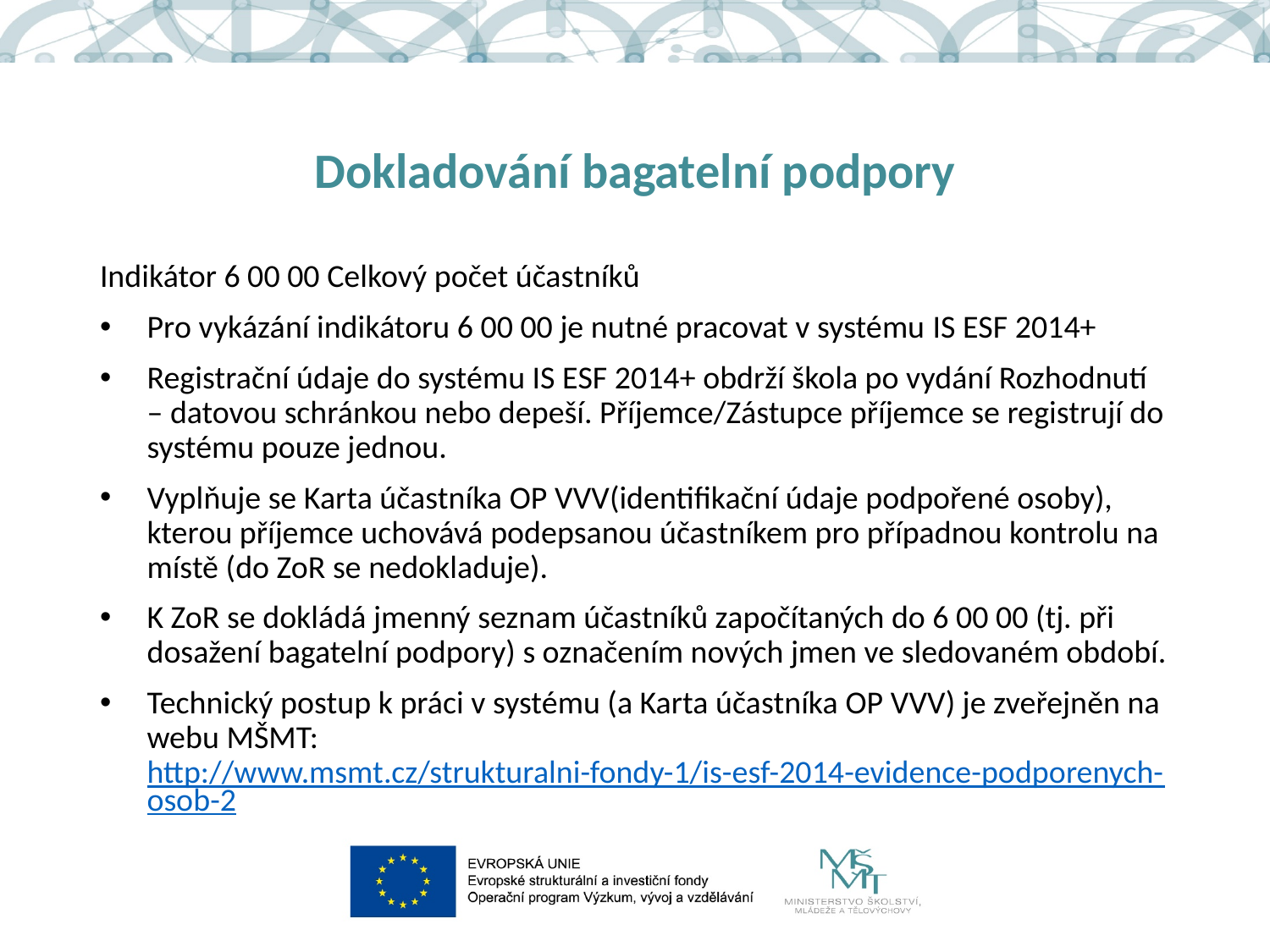

# Dokladování bagatelní podpory
Indikátor 6 00 00 Celkový počet účastníků
Pro vykázání indikátoru 6 00 00 je nutné pracovat v systému IS ESF 2014+
Registrační údaje do systému IS ESF 2014+ obdrží škola po vydání Rozhodnutí – datovou schránkou nebo depeší. Příjemce/Zástupce příjemce se registrují do systému pouze jednou.
Vyplňuje se Karta účastníka OP VVV(identifikační údaje podpořené osoby), kterou příjemce uchovává podepsanou účastníkem pro případnou kontrolu na místě (do ZoR se nedokladuje).
K ZoR se dokládá jmenný seznam účastníků započítaných do 6 00 00 (tj. při dosažení bagatelní podpory) s označením nových jmen ve sledovaném období.
Technický postup k práci v systému (a Karta účastníka OP VVV) je zveřejněn na webu MŠMT: http://www.msmt.cz/strukturalni-fondy-1/is-esf-2014-evidence-podporenych-osob-2